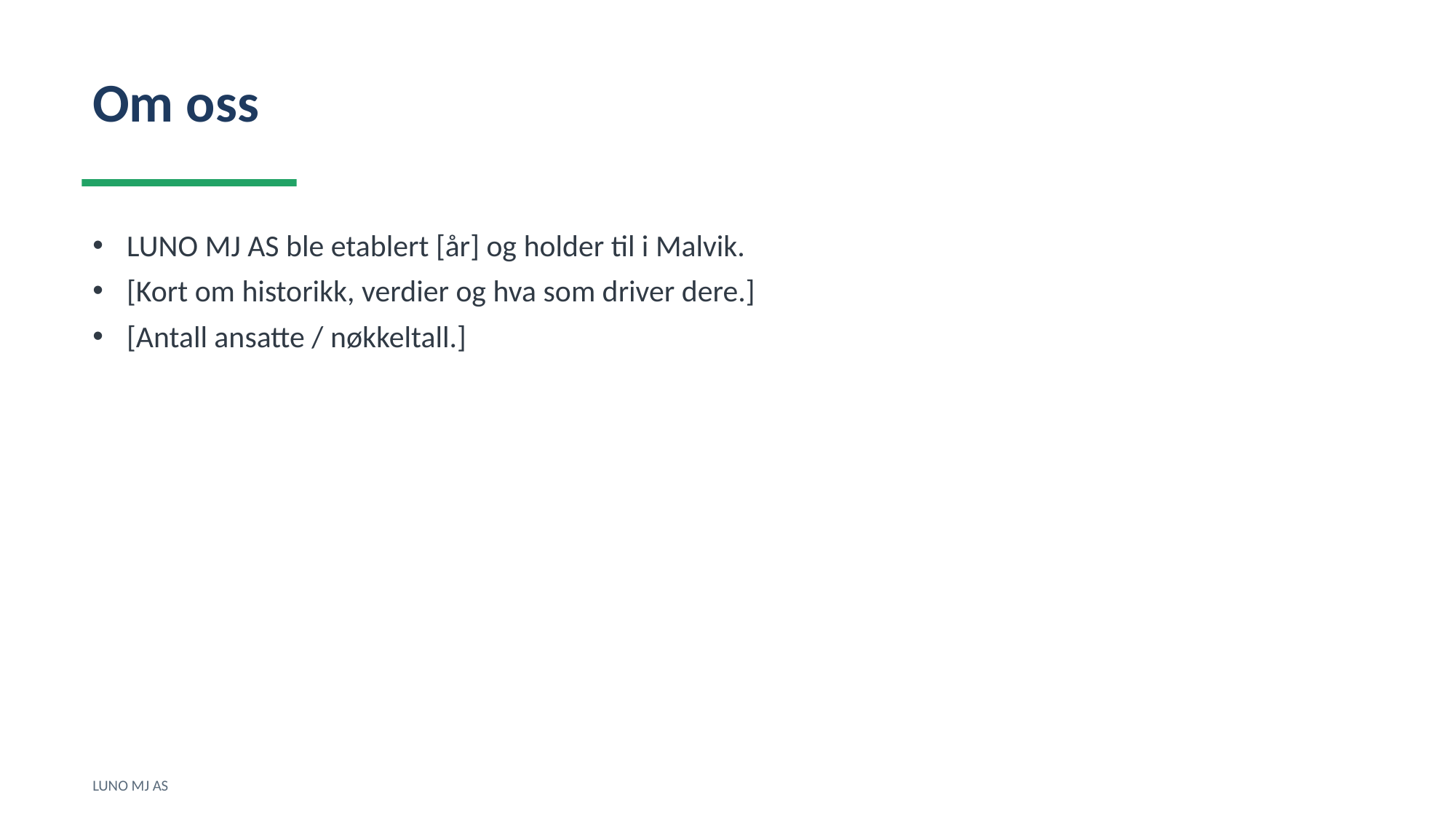

Om oss

LUNO MJ AS ble etablert [år] og holder til i Malvik.
[Kort om historikk, verdier og hva som driver dere.]
[Antall ansatte / nøkkeltall.]
LUNO MJ AS